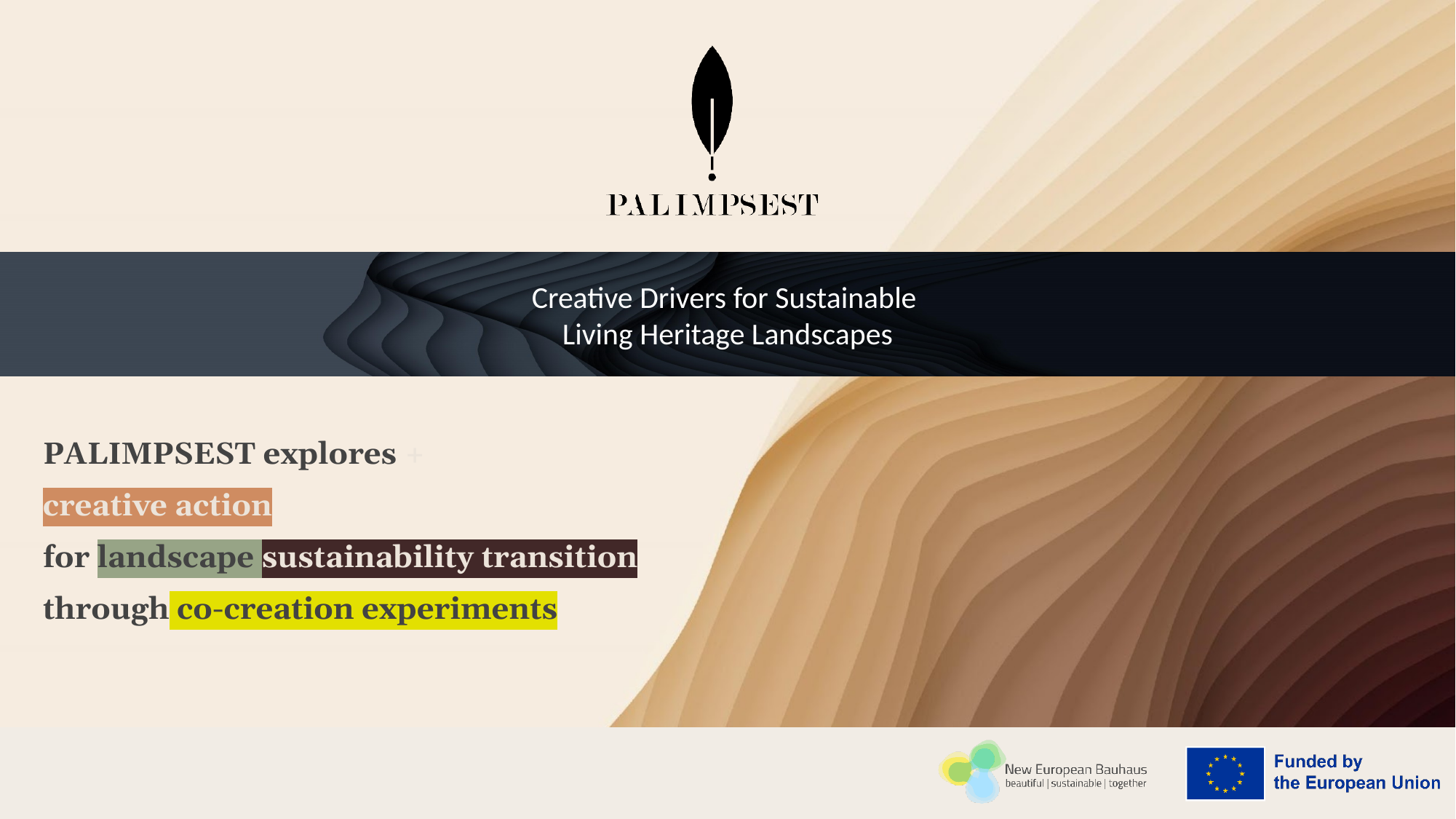

PALIMPSEST explores +
creative action
for landscape sustainability transition
through co-creation experiments